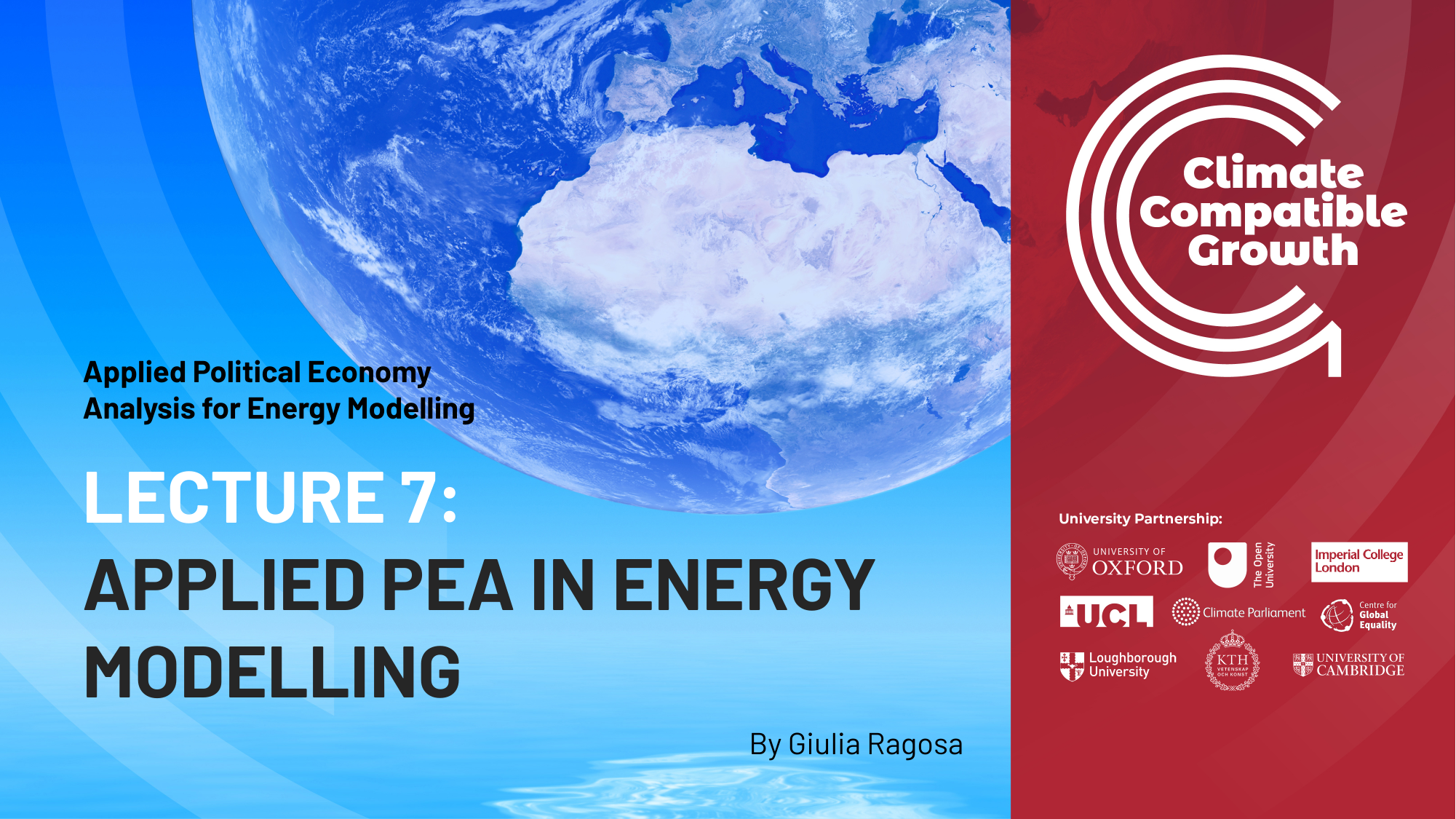

LECTURE 7:
APPLIED PEA IN ENERGY MODELLING
Applied Political Economy Analysis for Energy Modelling
By Giulia Ragosa